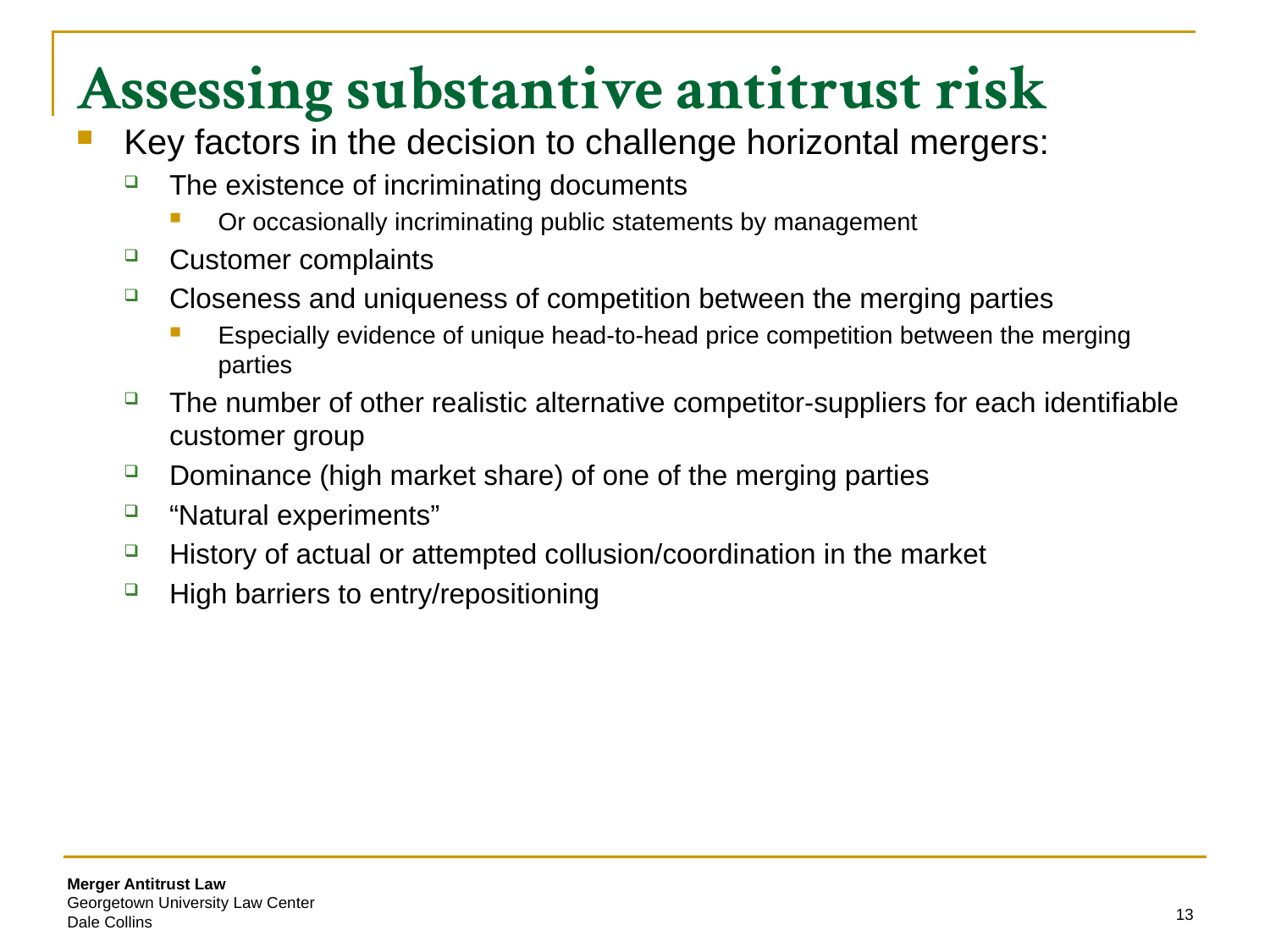

# Assessing substantive antitrust risk
Key factors in the decision to challenge horizontal mergers:
The existence of incriminating documents
Or occasionally incriminating public statements by management
Customer complaints
Closeness and uniqueness of competition between the merging parties
Especially evidence of unique head-to-head price competition between the merging parties
The number of other realistic alternative competitor-suppliers for each identifiable customer group
Dominance (high market share) of one of the merging parties
“Natural experiments”
History of actual or attempted collusion/coordination in the market
High barriers to entry/repositioning

13